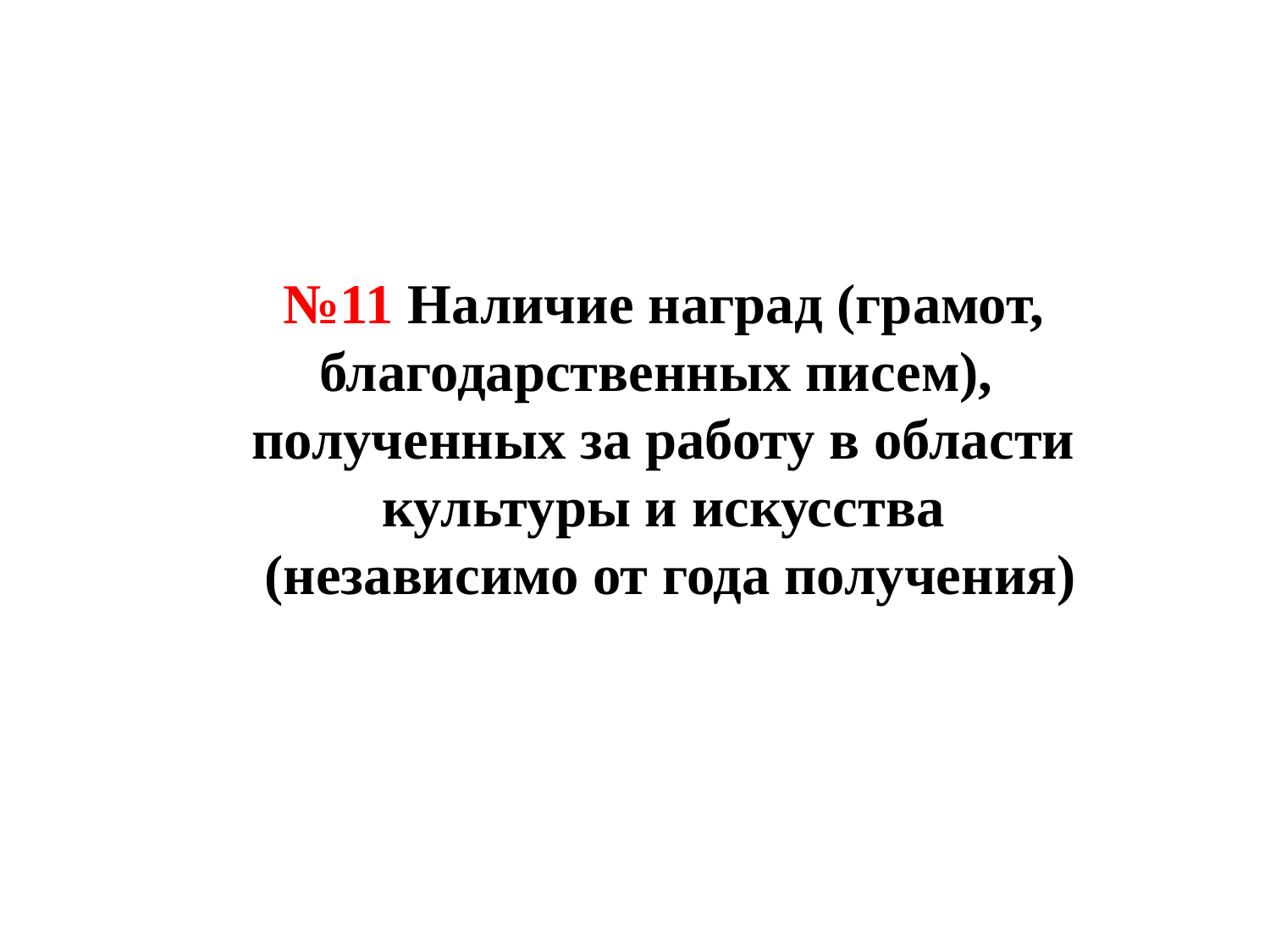

№11 Наличие наград (грамот, благодарственных писем),
полученных за работу в области культуры и искусства
 (независимо от года получения)